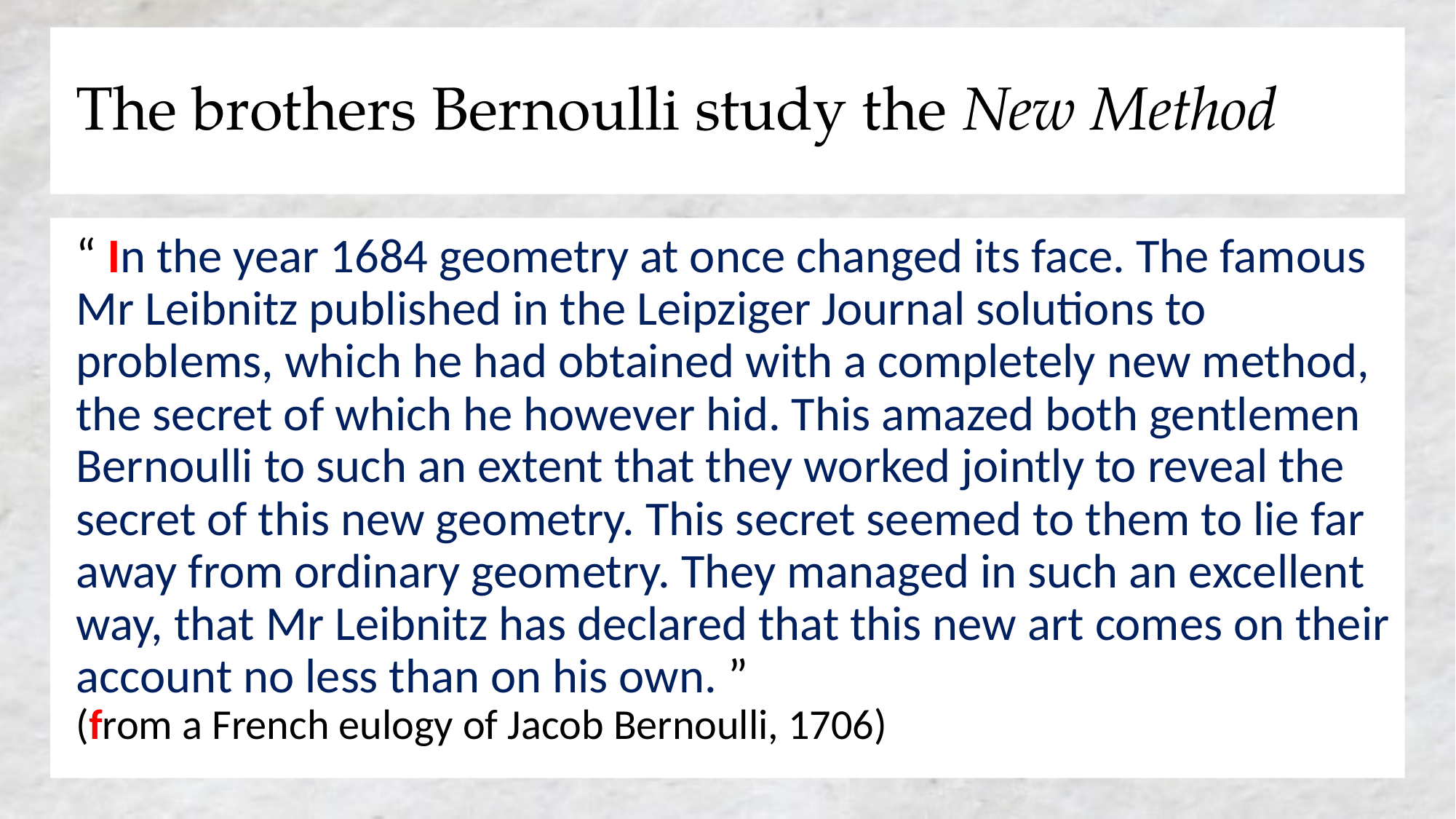

# The brothers Bernoulli study the New Method
“ In the year 1684 geometry at once changed its face. The famous Mr Leibnitz published in the Leipziger Journal solutions to problems, which he had obtained with a completely new method, the secret of which he however hid. This amazed both gentlemen Bernoulli to such an extent that they worked jointly to reveal the secret of this new geometry. This secret seemed to them to lie far away from ordinary geometry. They managed in such an excellent way, that Mr Leibnitz has declared that this new art comes on their account no less than on his own. ”
(from a French eulogy of Jacob Bernoulli, 1706)